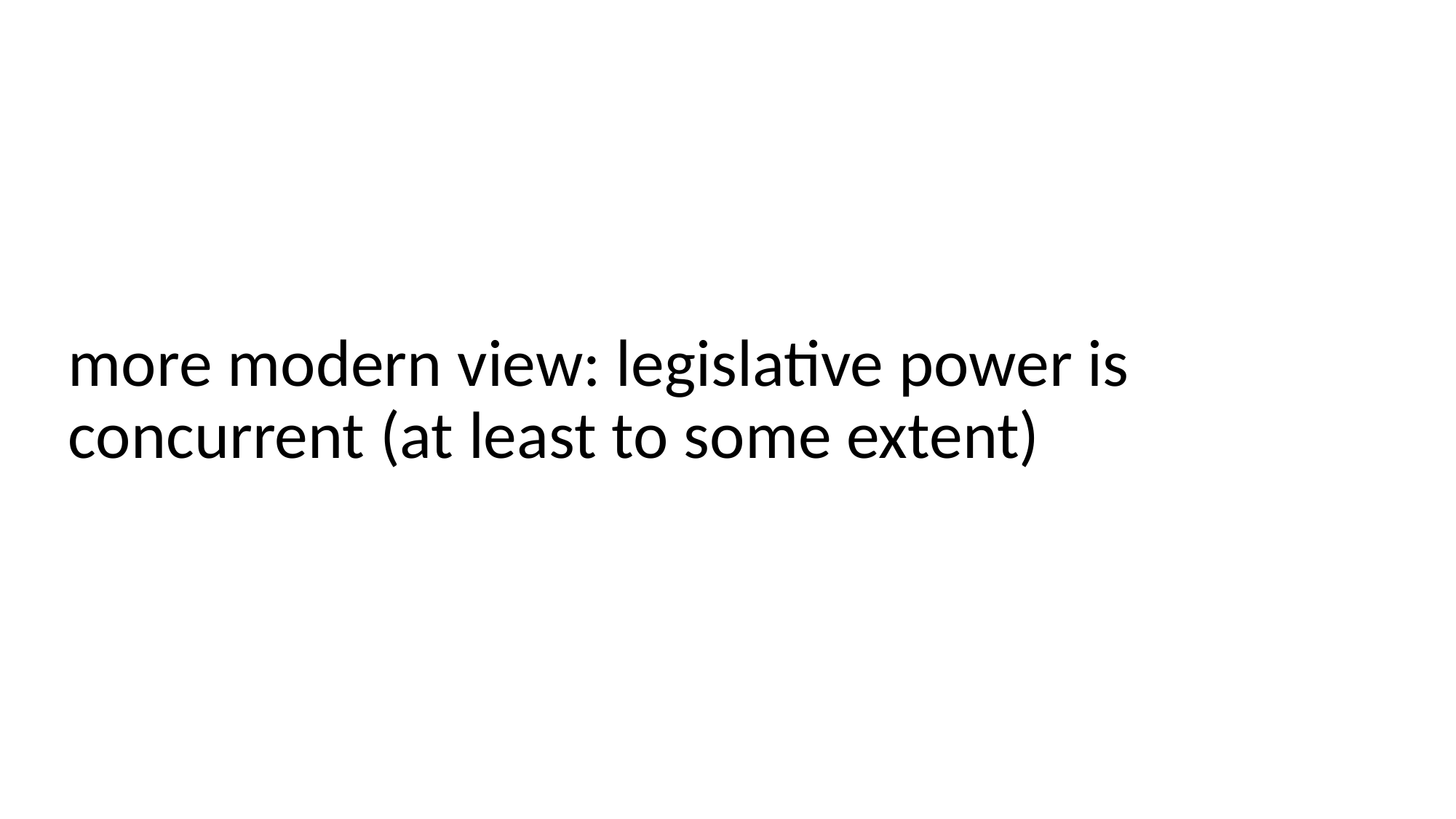

# more modern view: legislative power is concurrent (at least to some extent)